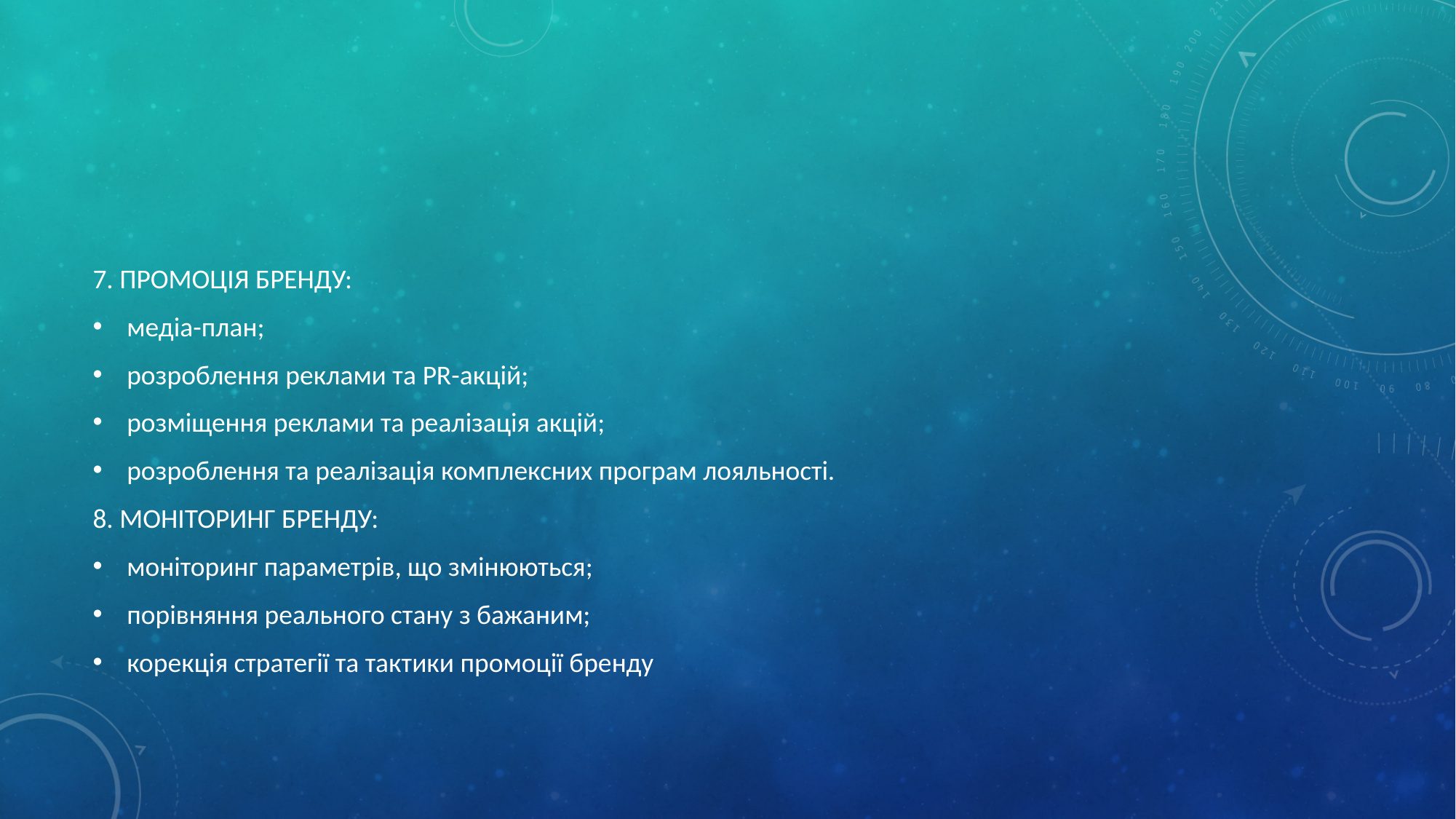

#
7. ПРОМОЦІЯ БРЕНДУ:
медіа-план;
розроблення реклами та PR-акцій;
розміщення реклами та реалізація акцій;
розроблення та реалізація комплексних програм лояльності.
8. МОНІТОРИНГ БРЕНДУ:
моніторинг параметрів, що змінюються;
порівняння реального стану з бажаним;
корекція стратегії та тактики промоції бренду